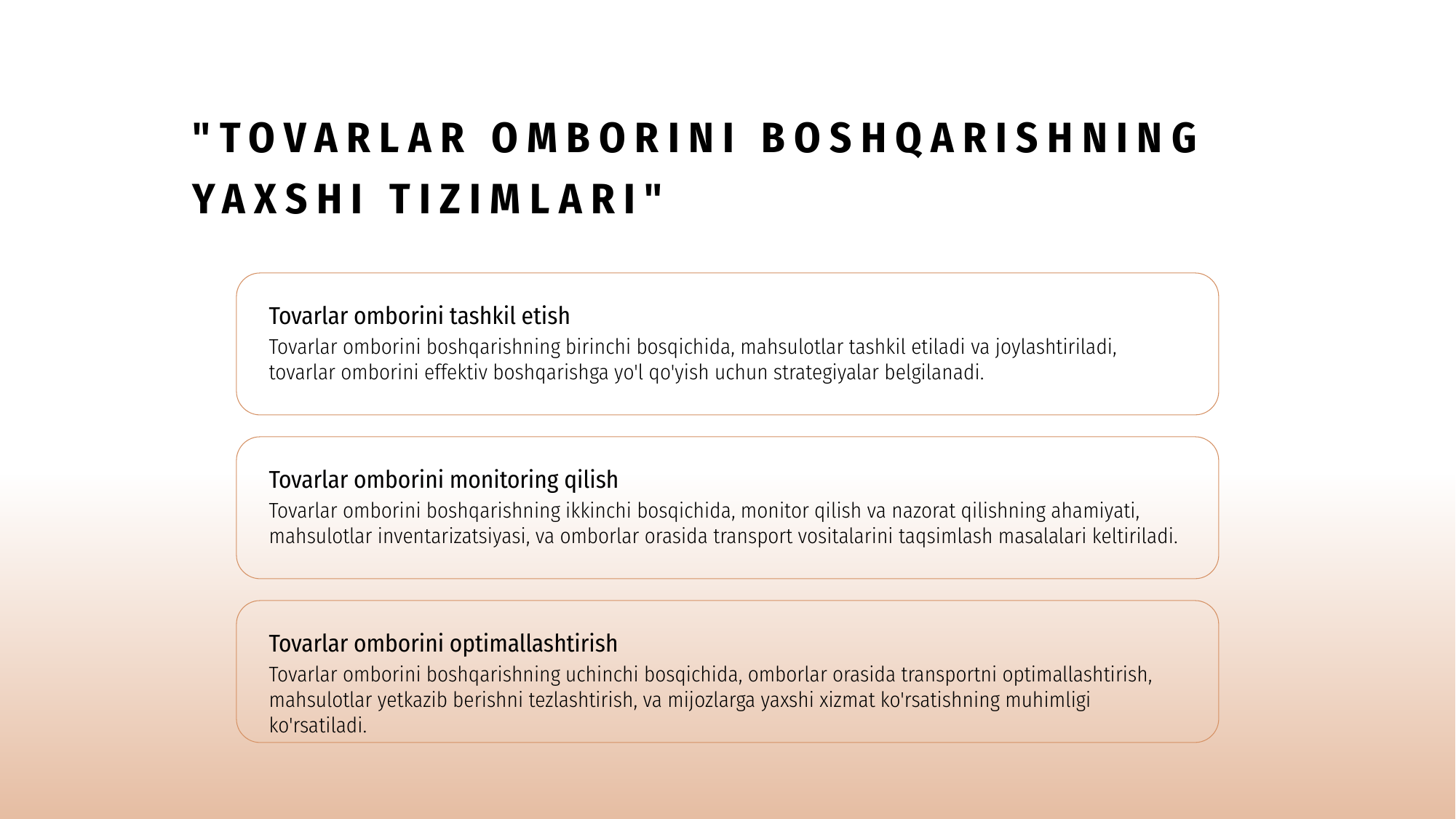

# "Tovarlar omborini boshqarishning yaxshi tizimlari"

Tovarlar omborini tashkil etish
Tovarlar omborini boshqarishning birinchi bosqichida, mahsulotlar tashkil etiladi va joylashtiriladi, tovarlar omborini effektiv boshqarishga yo'l qo'yish uchun strategiyalar belgilanadi.

Tovarlar omborini monitoring qilish
Tovarlar omborini boshqarishning ikkinchi bosqichida, monitor qilish va nazorat qilishning ahamiyati, mahsulotlar inventarizatsiyasi, va omborlar orasida transport vositalarini taqsimlash masalalari keltiriladi.

Tovarlar omborini optimallashtirish
Tovarlar omborini boshqarishning uchinchi bosqichida, omborlar orasida transportni optimallashtirish, mahsulotlar yetkazib berishni tezlashtirish, va mijozlarga yaxshi xizmat ko'rsatishning muhimligi ko'rsatiladi.